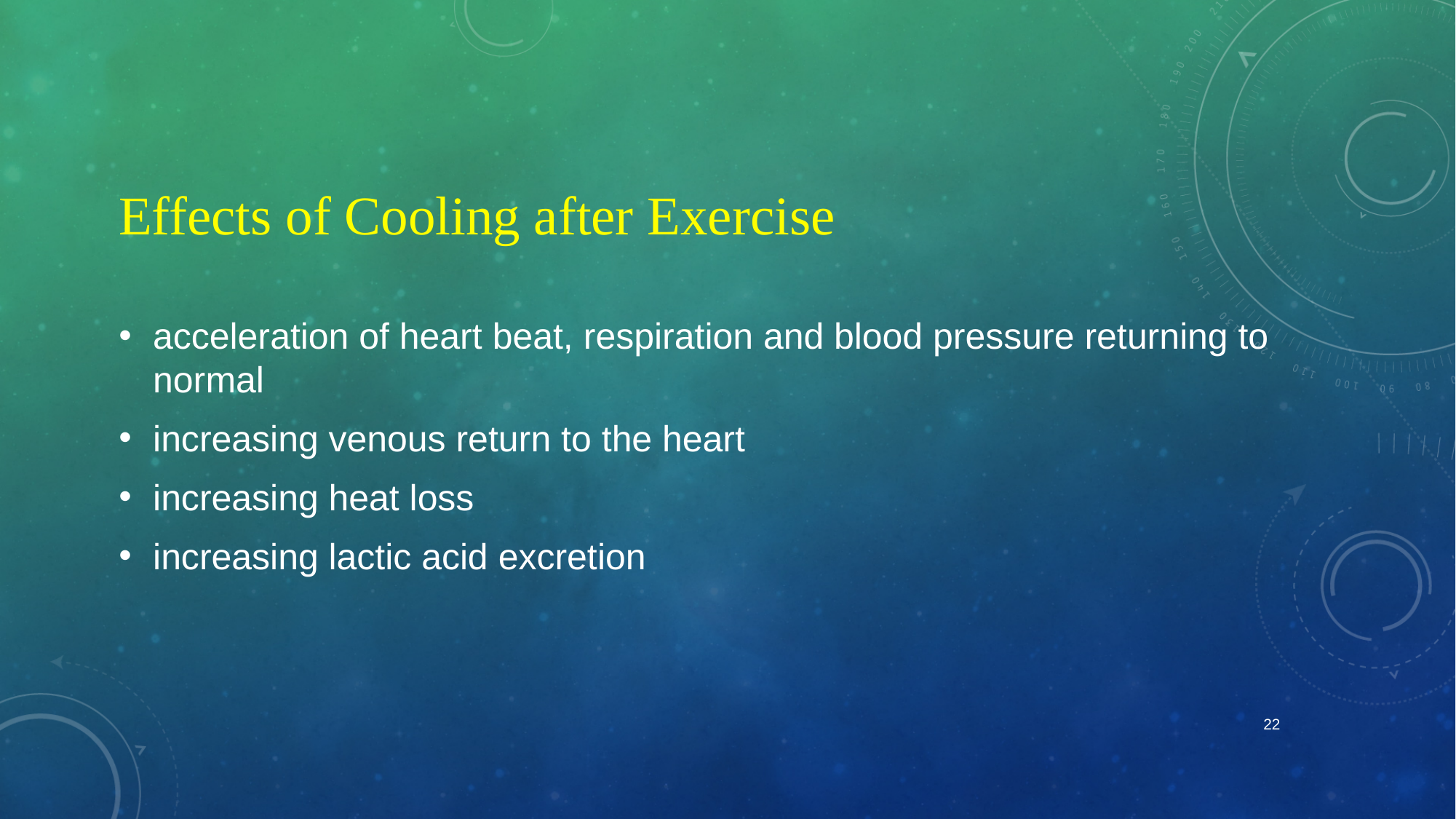

# Effects of Cooling after Exercise
acceleration of heart beat, respiration and blood pressure returning to normal
increasing venous return to the heart
increasing heat loss
increasing lactic acid excretion
22